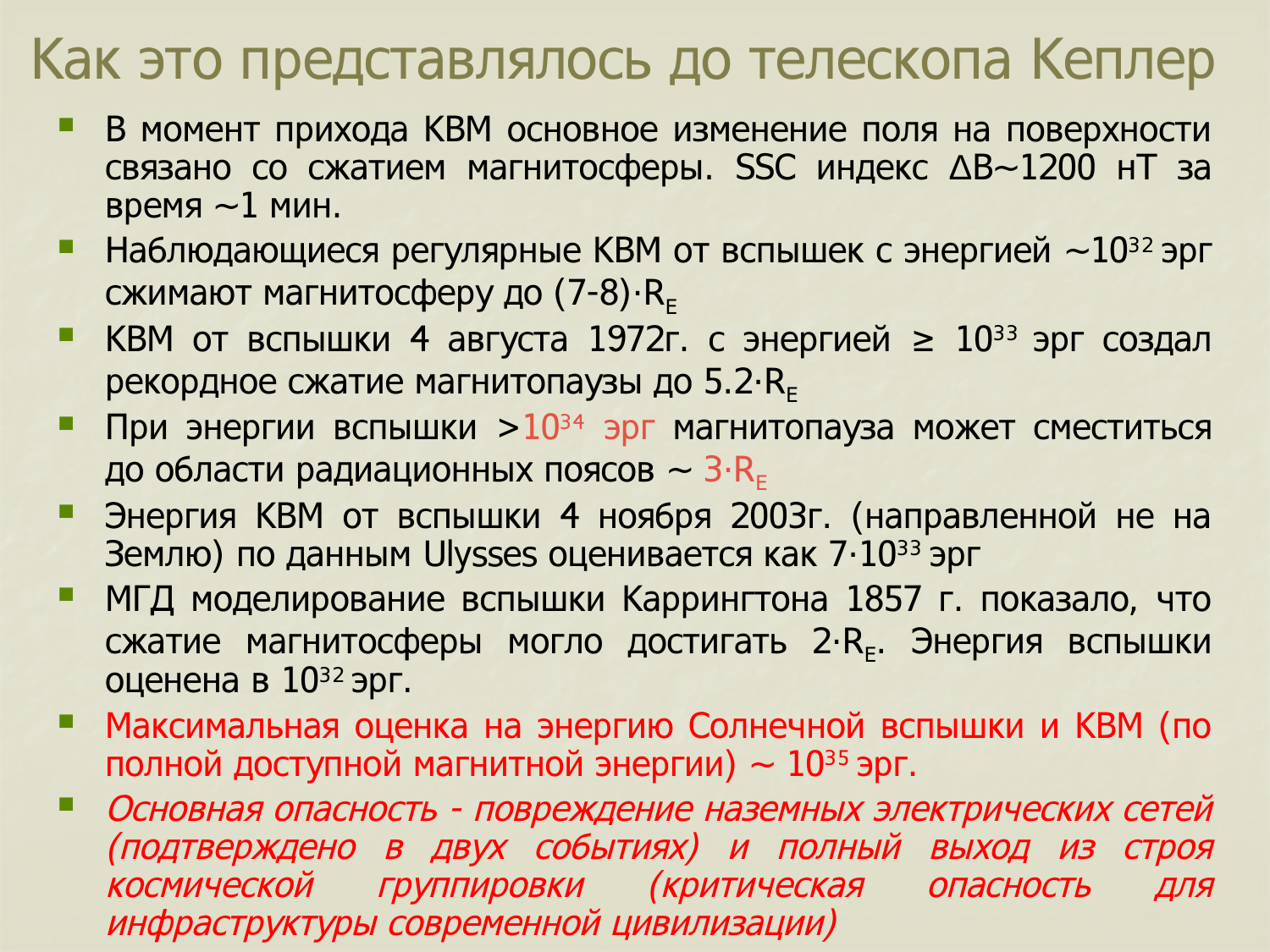

Как это представлялось до телескопа Кеплер
В момент прихода КВМ основное изменение поля на поверхности связано со сжатием магнитосферы. SSC индекс ΔB~1200 нТ за время ~1 мин.
Наблюдающиеся регулярные КВМ от вспышек с энергией ~1032 эрг сжимают магнитосферу до (7-8)∙RE
КВМ от вспышки 4 августа 1972г. с энергией ≥ 1033 эрг создал рекордное сжатие магнитопаузы до 5.2∙RE
При энергии вспышки >1034 эрг магнитопауза может сместиться до области радиационных поясов ~ 3∙RE
Энергия КВМ от вспышки 4 ноября 2003г. (направленной не на Землю) по данным Ulysses оценивается как 7∙1033 эрг
МГД моделирование вспышки Каррингтона 1857 г. показало, что сжатие магнитосферы могло достигать 2∙RE. Энергия вспышки оценена в 1032 эрг.
Максимальная оценка на энергию Солнечной вспышки и КВМ (по полной доступной магнитной энергии) ~ 1035 эрг.
Основная опасность - повреждение наземных электрических сетей (подтверждено в двух событиях) и полный выход из строя космической группировки (критическая опасность для инфраструктуры современной цивилизации)